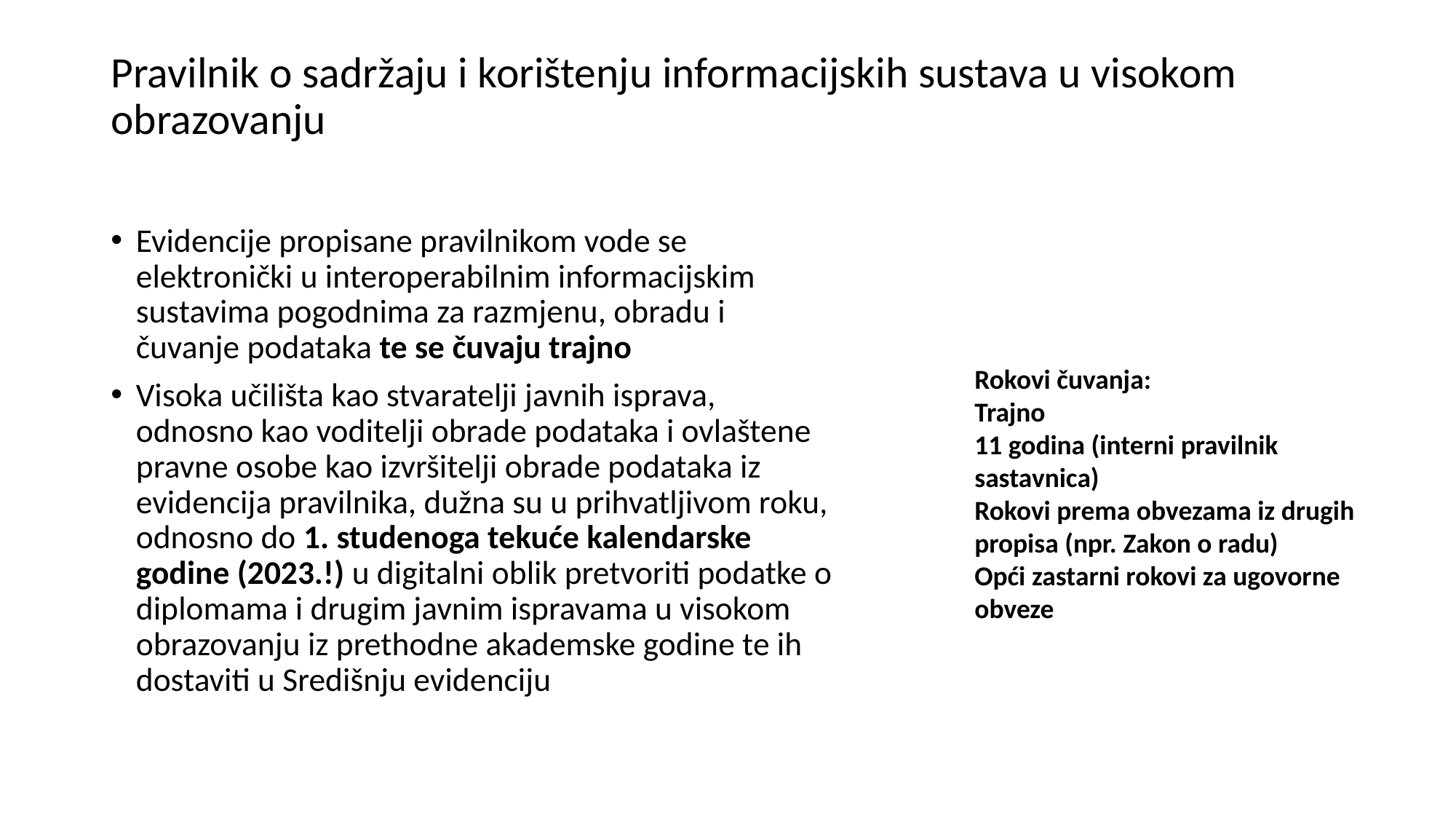

# Pravilnik o sadržaju i korištenju informacijskih sustava u visokom obrazovanju
Evidencije propisane pravilnikom vode se elektronički u interoperabilnim informacijskim sustavima pogodnima za razmjenu, obradu i čuvanje podataka te se čuvaju trajno
Visoka učilišta kao stvaratelji javnih isprava, odnosno kao voditelji obrade podataka i ovlaštene pravne osobe kao izvršitelji obrade podataka iz evidencija pravilnika, dužna su u prihvatljivom roku, odnosno do 1. studenoga tekuće kalendarske godine (2023.!) u digitalni oblik pretvoriti podatke o diplomama i drugim javnim ispravama u visokom obrazovanju iz prethodne akademske godine te ih dostaviti u Središnju evidenciju
Rokovi čuvanja:
Trajno
11 godina (interni pravilnik sastavnica)
Rokovi prema obvezama iz drugih propisa (npr. Zakon o radu)
Opći zastarni rokovi za ugovorne obveze